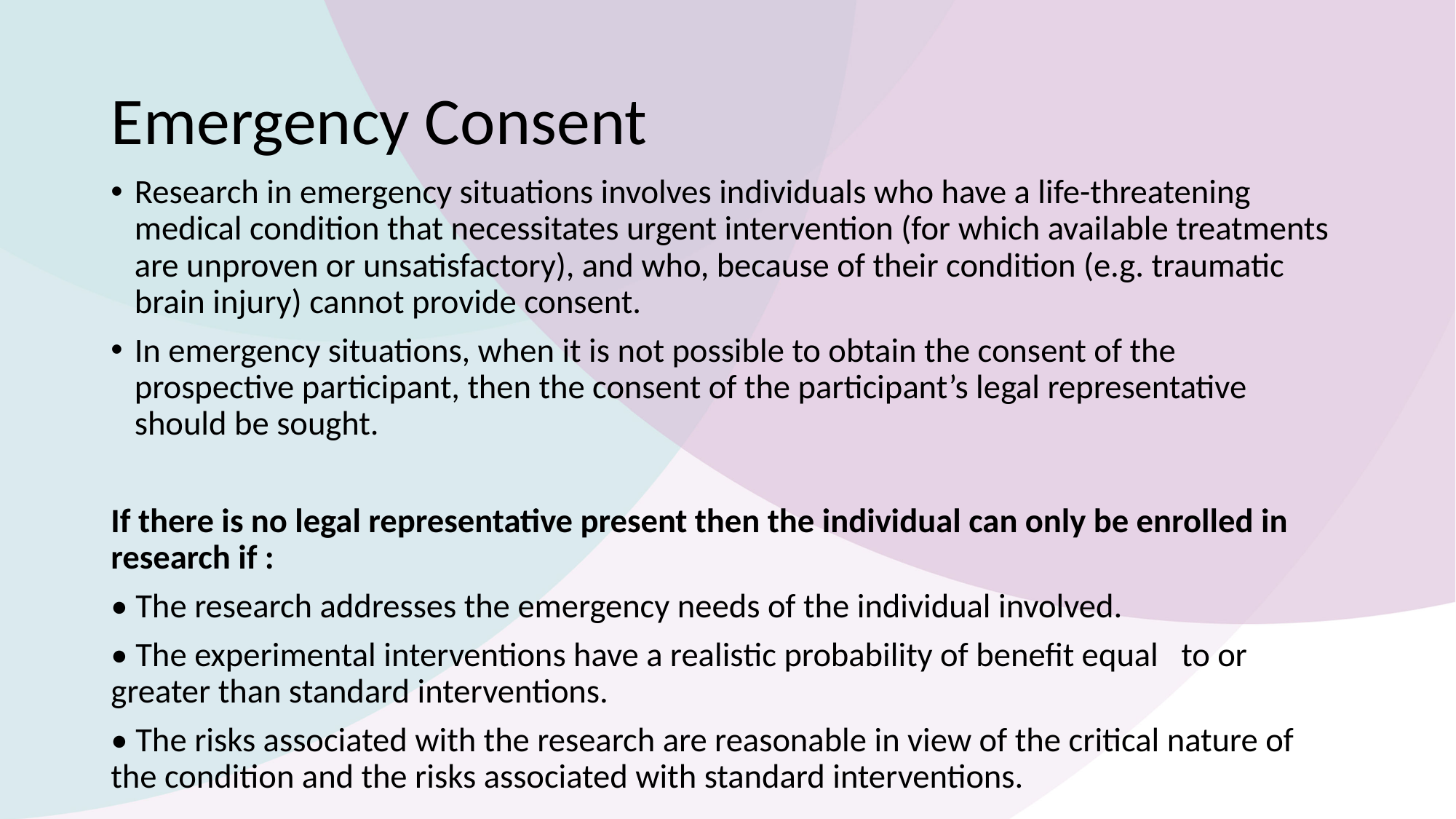

# Emergency Consent
Research in emergency situations involves individuals who have a life-threatening medical condition that necessitates urgent intervention (for which available treatments are unproven or unsatisfactory), and who, because of their condition (e.g. traumatic brain injury) cannot provide consent.
In emergency situations, when it is not possible to obtain the consent of the prospective participant, then the consent of the participant’s legal representative should be sought.

If there is no legal representative present then the individual can only be enrolled in research if :
• The research addresses the emergency needs of the individual involved.
• The experimental interventions have a realistic probability of benefit equal   to or greater than standard interventions.
• The risks associated with the research are reasonable in view of the critical nature of the condition and the risks associated with standard interventions.